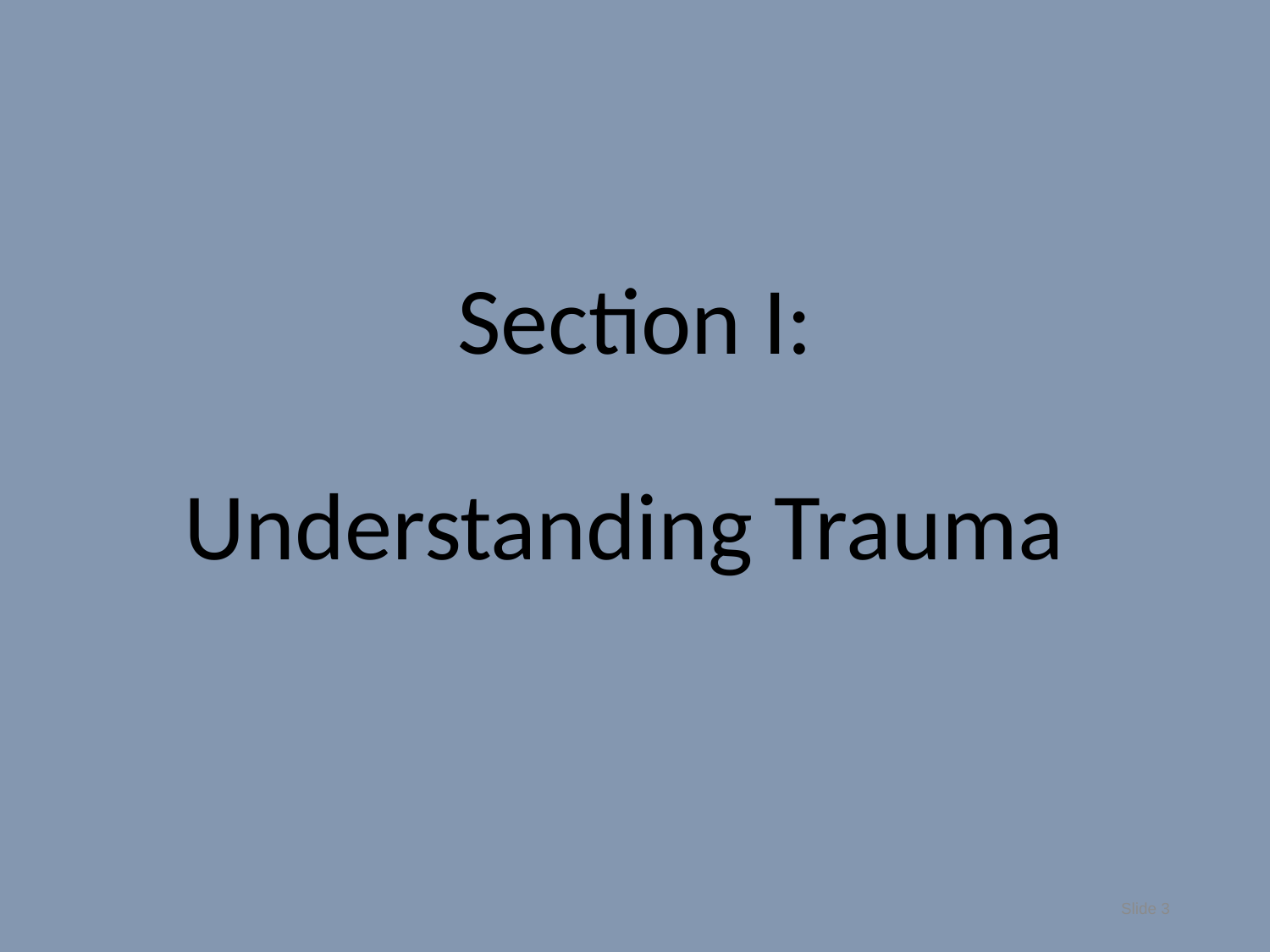

# Section I: Understanding Trauma
Slide 3